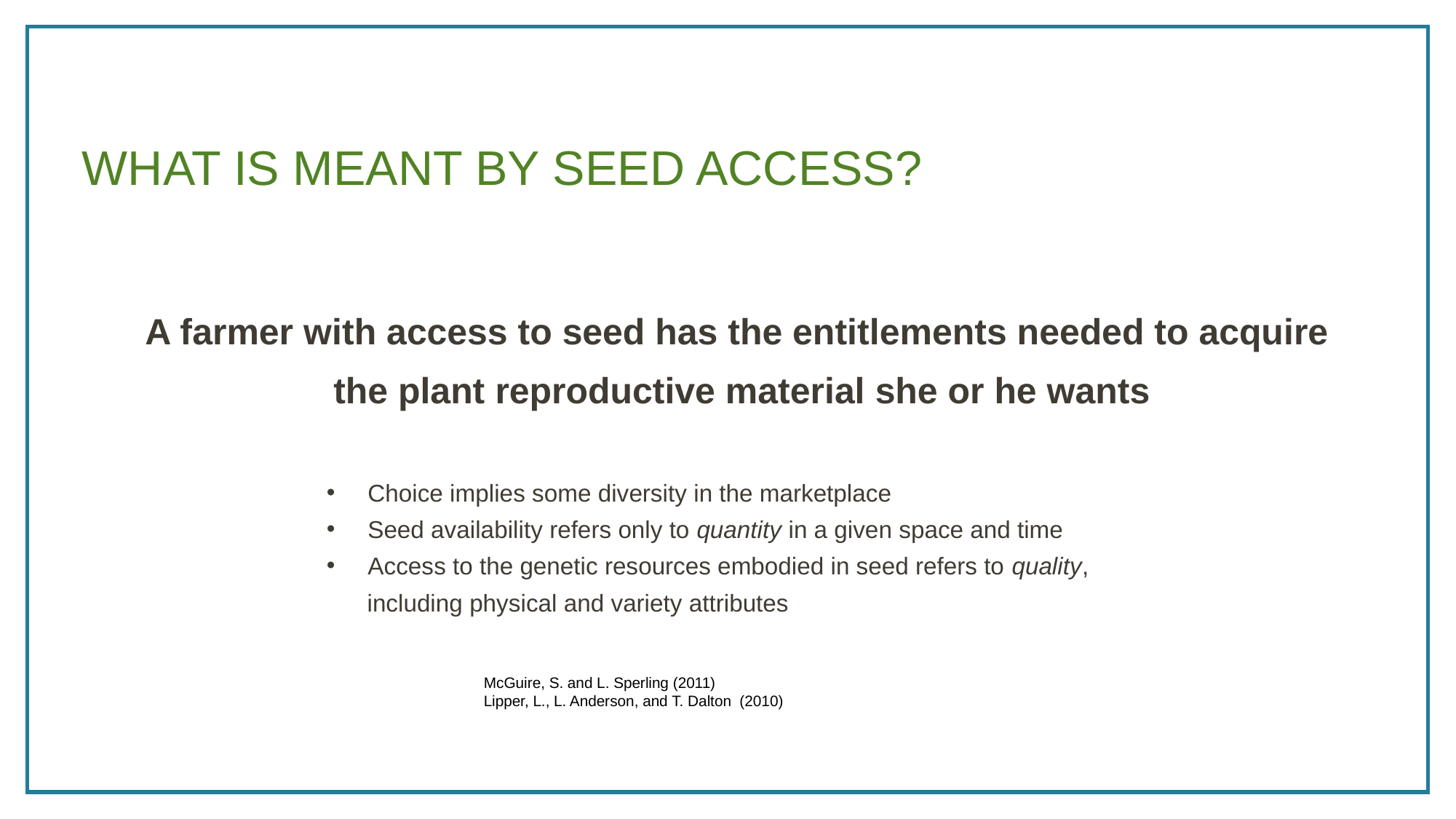

# What is meant by seed access?
A farmer with access to seed has the entitlements needed to acquire
the plant reproductive material she or he wants

Choice implies some diversity in the marketplace
Seed availability refers only to quantity in a given space and time
Access to the genetic resources embodied in seed refers to quality,
      including physical and variety attributes
McGuire, S. and L. Sperling (2011)
Lipper, L., L. Anderson, and T. Dalton  (2010)